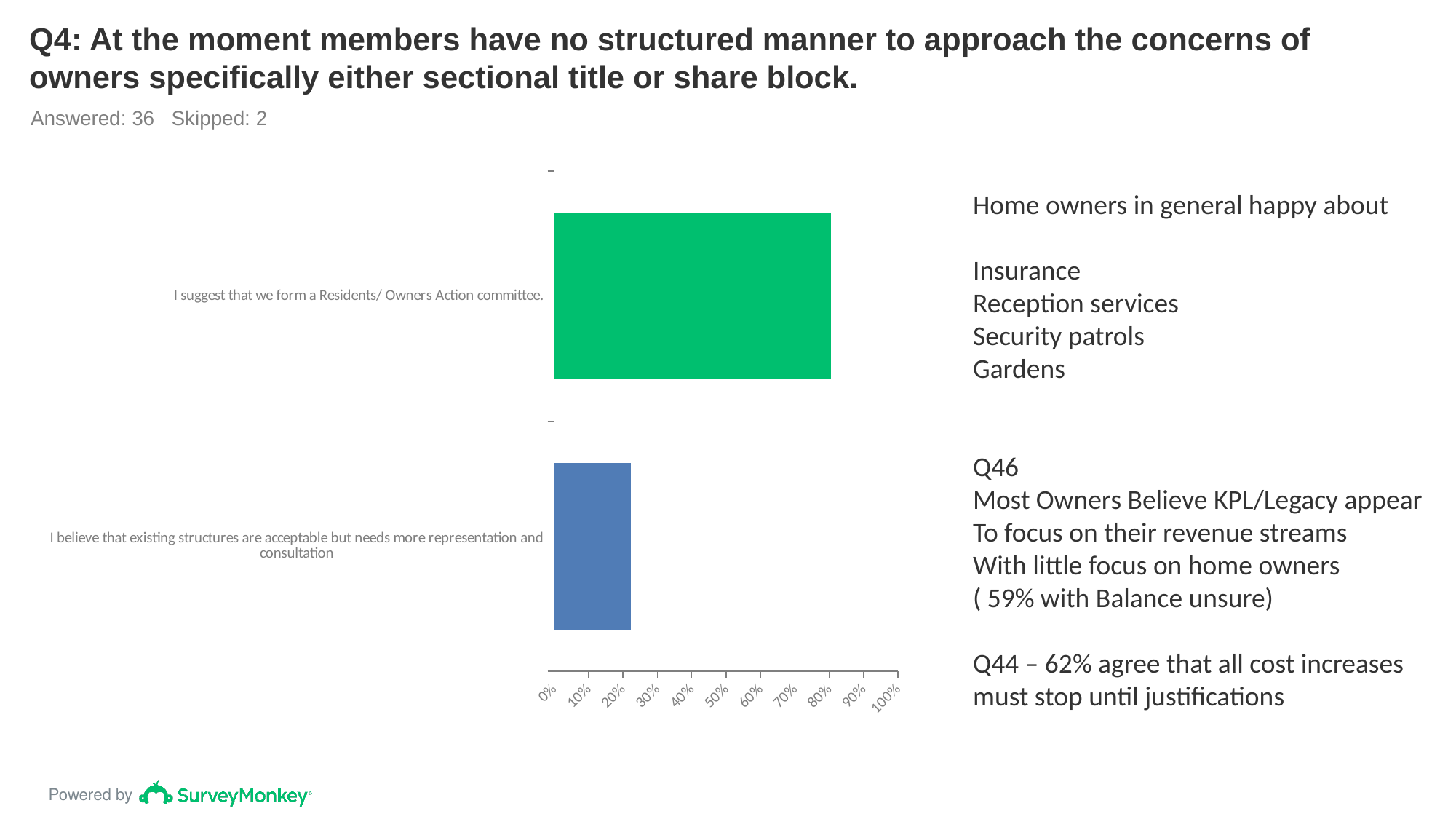

# Q4: At the moment members have no structured manner to approach the concerns of owners specifically either sectional title or share block.
Answered: 36   Skipped: 2

### Chart

| Category |   |
|---|---|
| I suggest that we form a Residents/ Owners Action committee. | 0.8056 |
| I believe that existing structures are acceptable but needs more representation and consultation | 0.2222 |
Home owners in general happy about

Insurance
Reception services
Security patrols
Gardens

Q46
Most Owners Believe KPL/Legacy appear
To focus on their revenue streams
With little focus on home owners
( 59% with Balance unsure)

Q44 – 62% agree that all cost increases
must stop until justifications